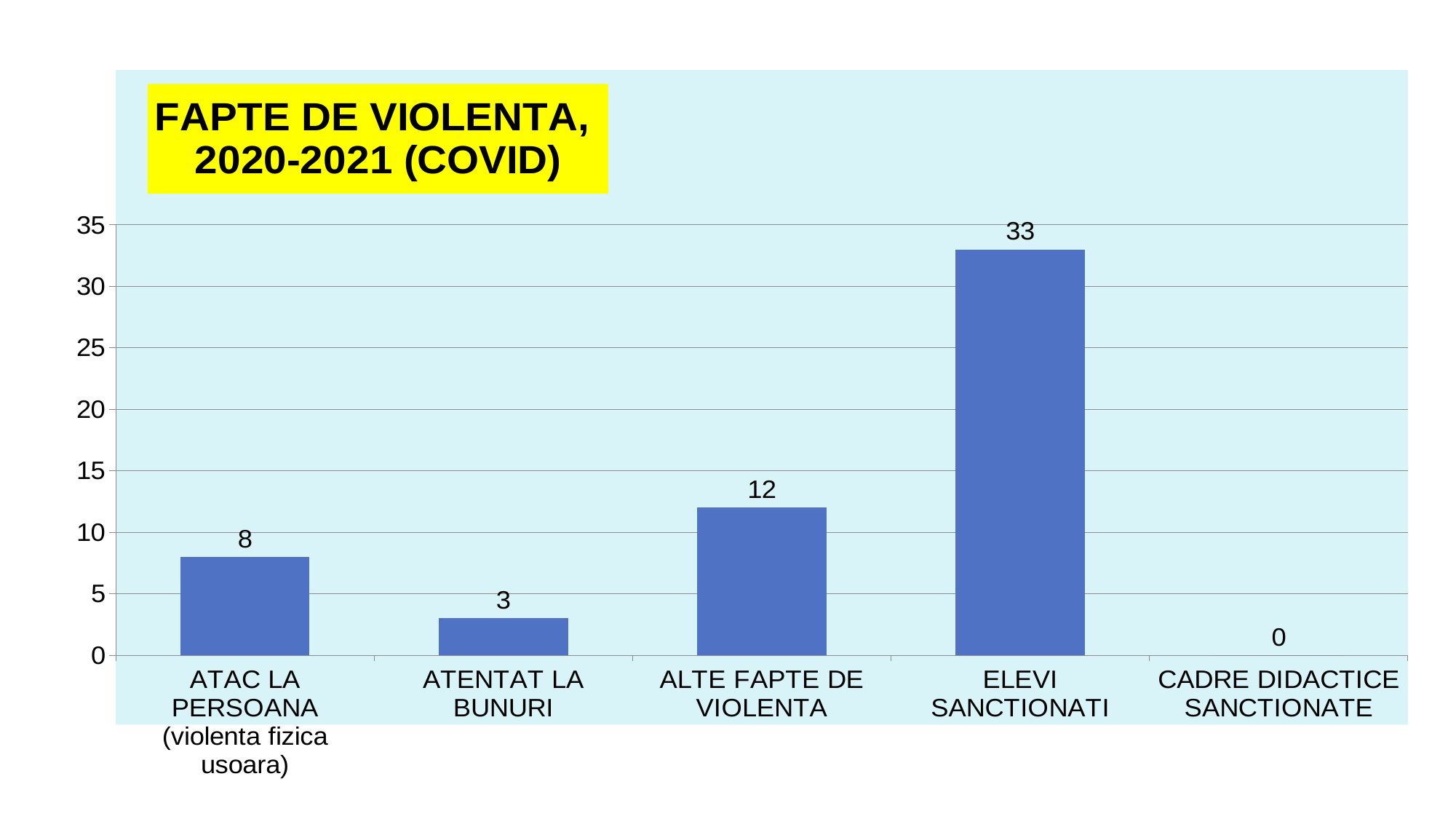

### Chart: FAPTE DE VIOLENTA,
2020-2021 (COVID)

| Category | Sales |
|---|---|
| ATAC LA PERSOANA (violenta fizica usoara) | 8.0 |
| ATENTAT LA BUNURI | 3.0 |
| ALTE FAPTE DE VIOLENTA | 12.0 |
| ELEVI SANCTIONATI | 33.0 |
| CADRE DIDACTICE SANCTIONATE | 0.0 |
Total  33 cazuri
Elevi sanctionati- 25
 din care cu observatie individuala 17
Mustrare scrisa  16